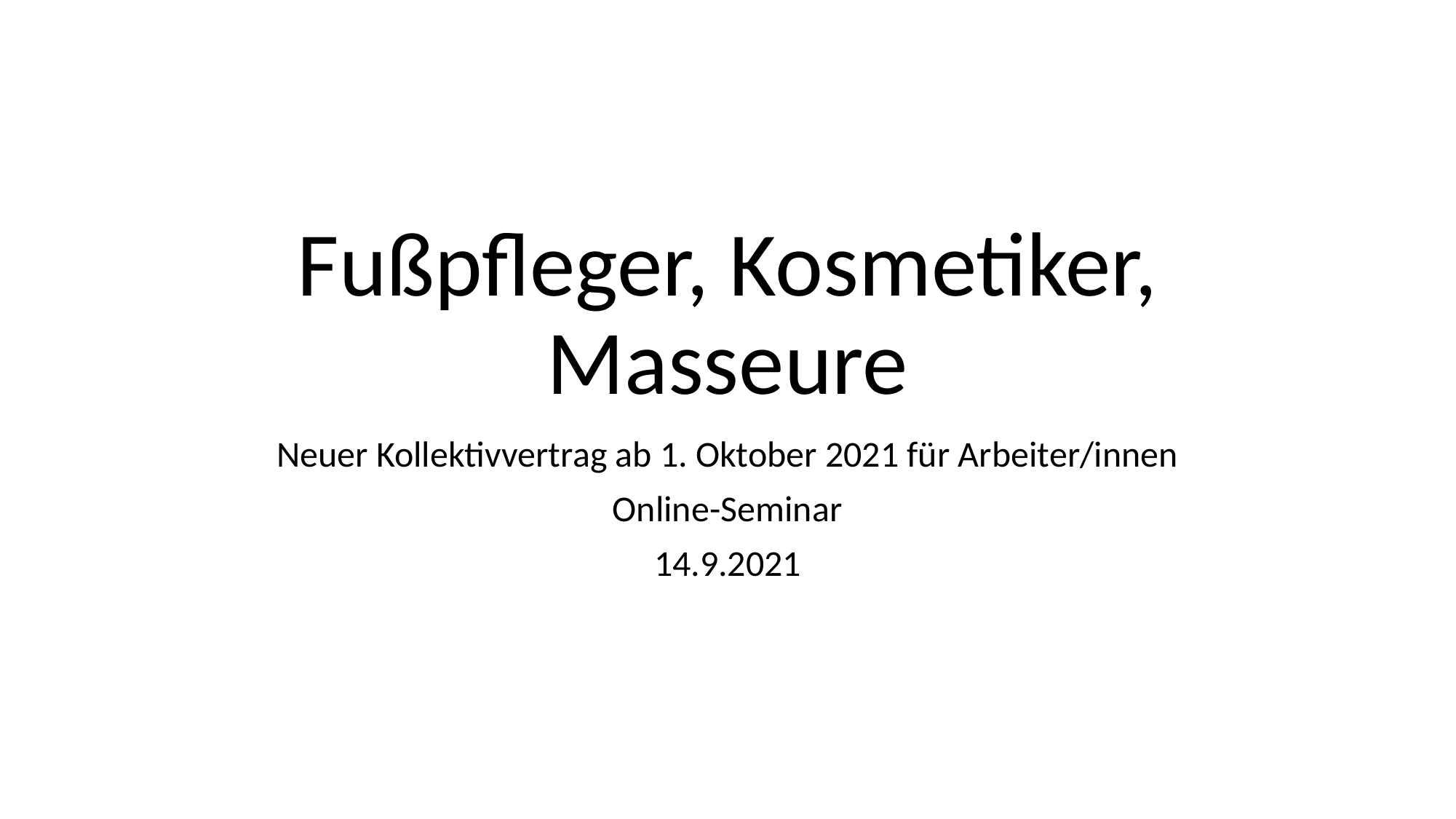

# Fußpfleger, Kosmetiker, Masseure
Neuer Kollektivvertrag ab 1. Oktober 2021 für Arbeiter/innen
Online-Seminar
14.9.2021